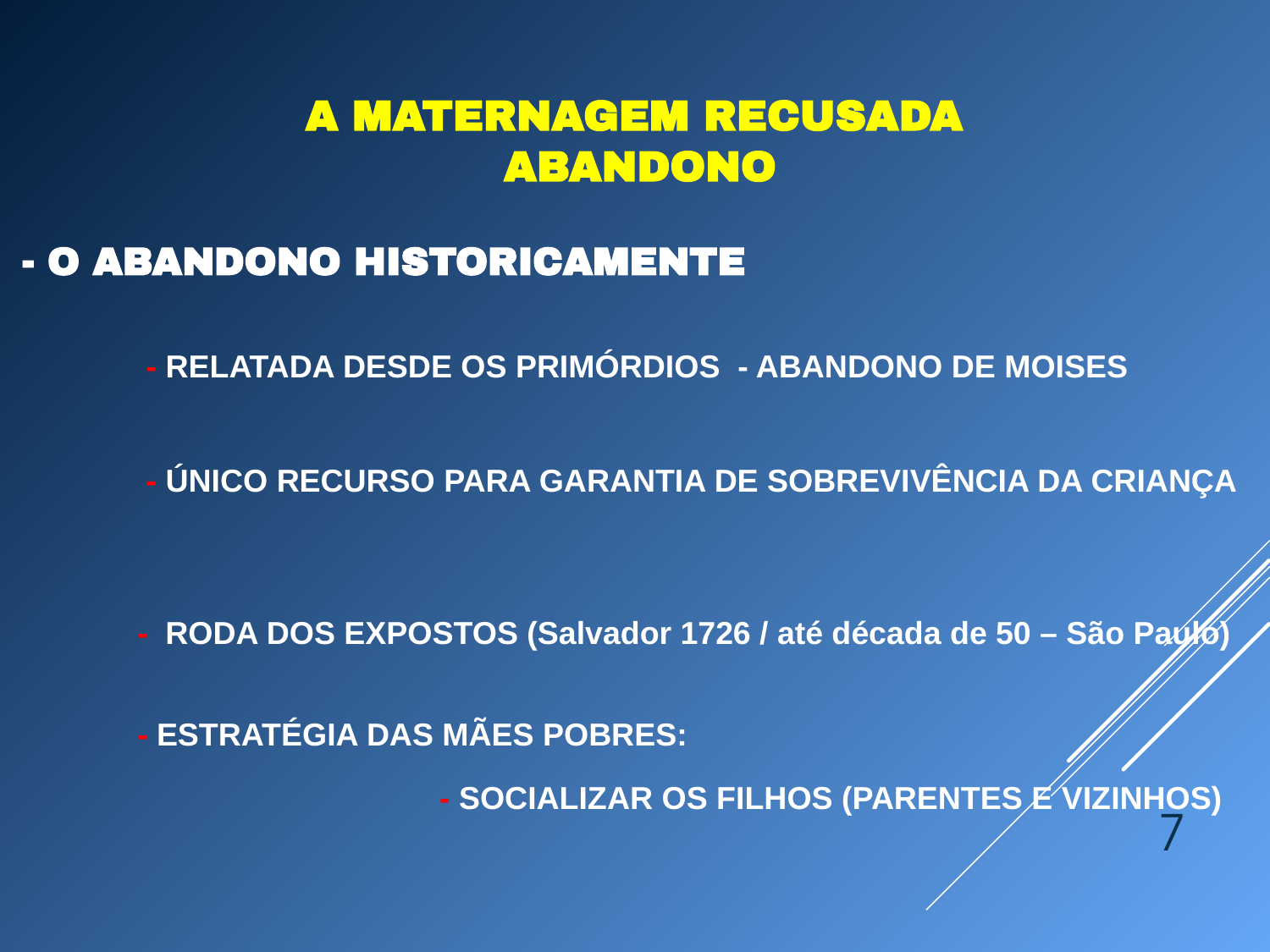

A MATERNAGEM RECUSADA
                                  ABANDONO

- O ABANDONO HISTORICAMENTE

              - RELATADA DESDE OS PRIMÓRDIOS  - ABANDONO DE MOISES

              - ÚNICO RECURSO PARA GARANTIA DE SOBREVIVÊNCIA DA CRIANÇA

             -  RODA DOS EXPOSTOS (Salvador 1726 / até década de 50 – São Paulo)

             - ESTRATÉGIA DAS MÃES POBRES:

                                               - SOCIALIZAR OS FILHOS (PARENTES E VIZINHOS)

7